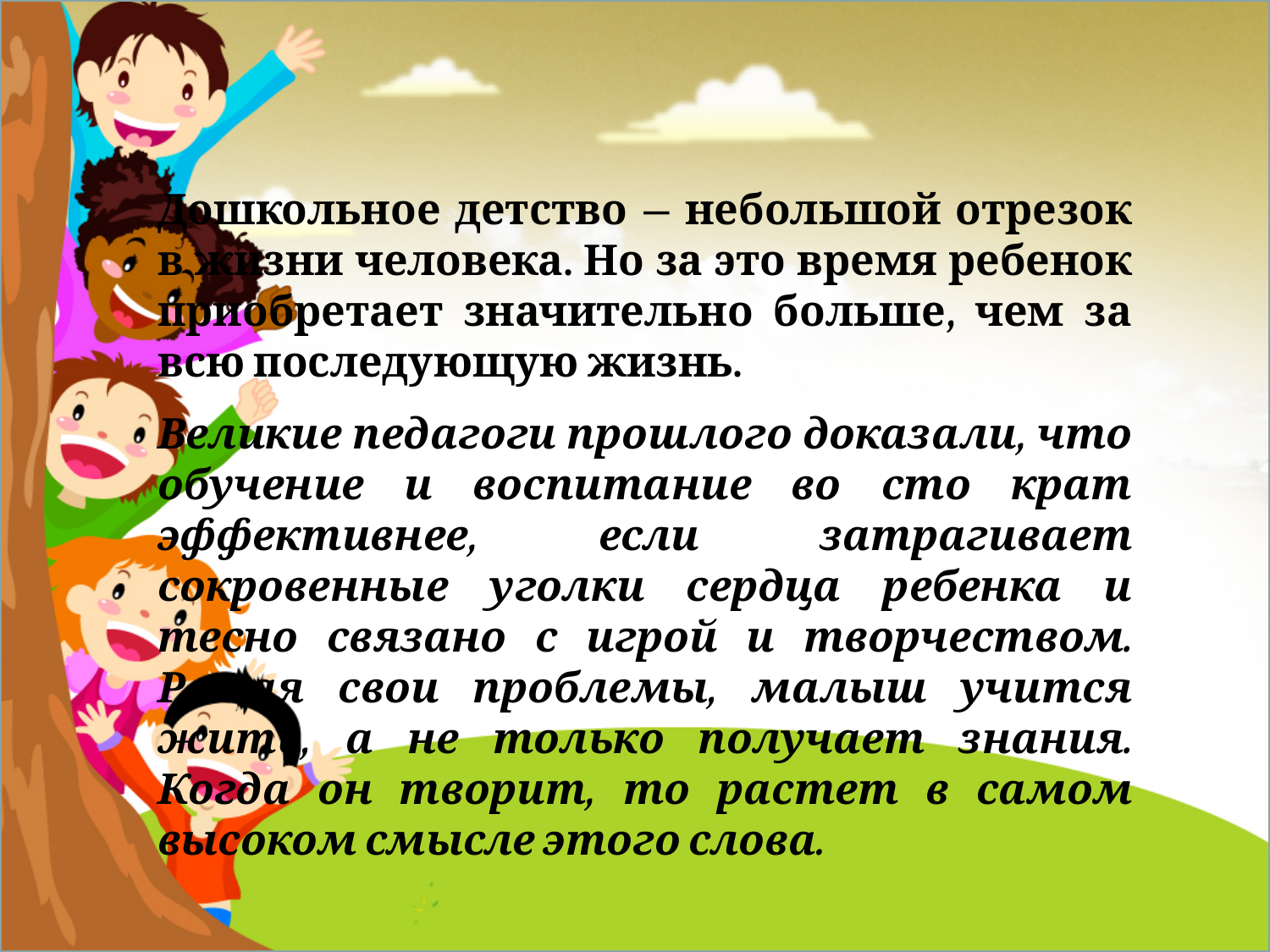

Дошкольное детство – небольшой отрезок в жизни человека. Но за это время ребенок приобретает значительно больше, чем за всю последующую жизнь.
Великие педагоги прошлого доказали, что обучение и воспитание во сто крат эффективнее, если затрагивает сокровенные уголки сердца ребенка и тесно связано с игрой и творчеством. Решая свои проблемы, малыш учится жить, а не только получает знания. Когда он творит, то растет в самом высоком смысле этого слова.